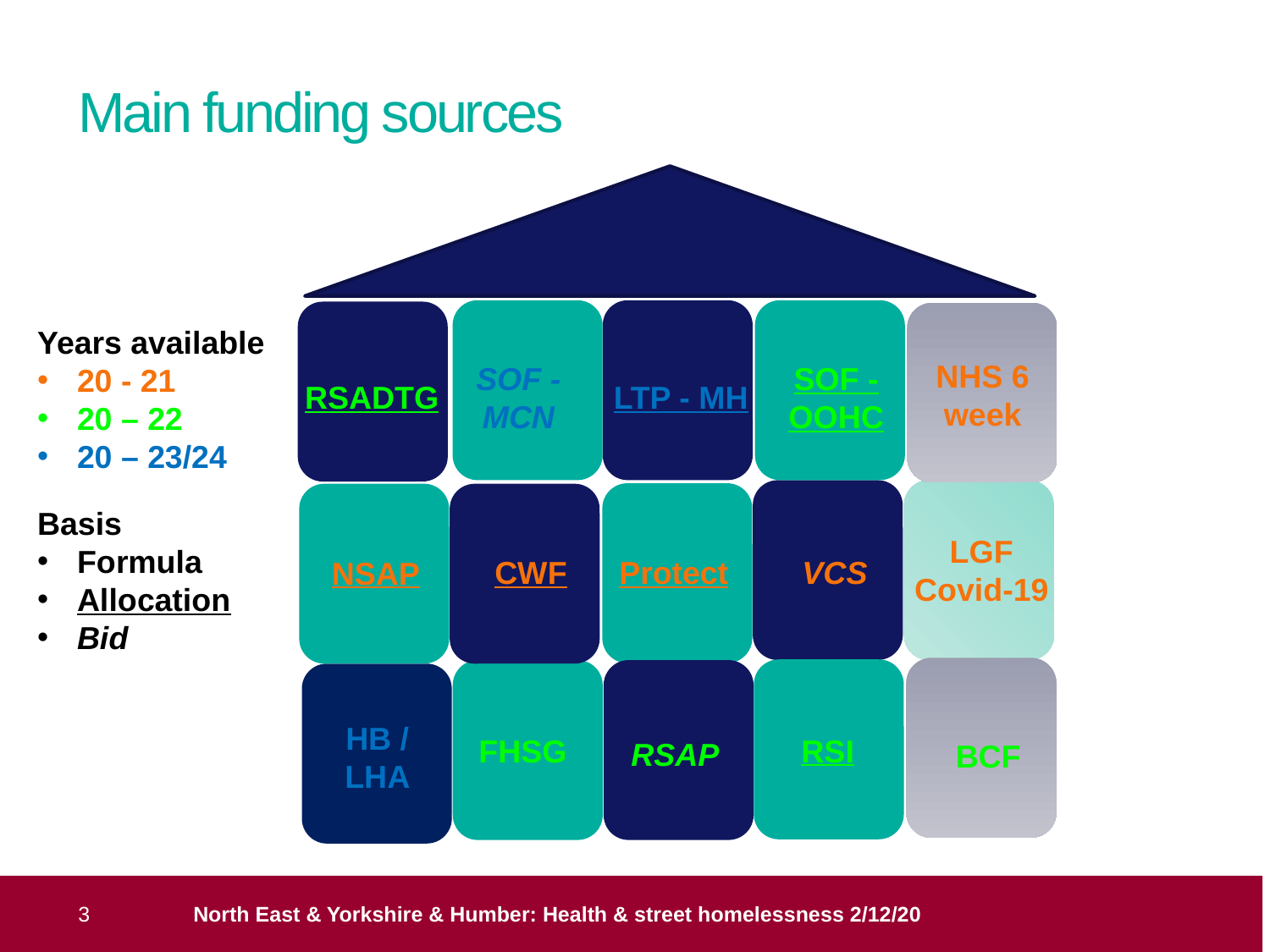

# Main funding sources

Years available
20 - 21
20 – 22
20 – 23/24

NHS 6 week
SOF - MCN
SOF - OOHC
LTP - MH
RSADTG

Basis
Formula
Allocation
Bid
LGF Covid-19
CWF
Protect
VCS
NSAP

HB / LHA
FHSG
RSI
RSAP
BCF
  3	North East & Yorkshire & Humber: Health & street homelessness 2/12/20